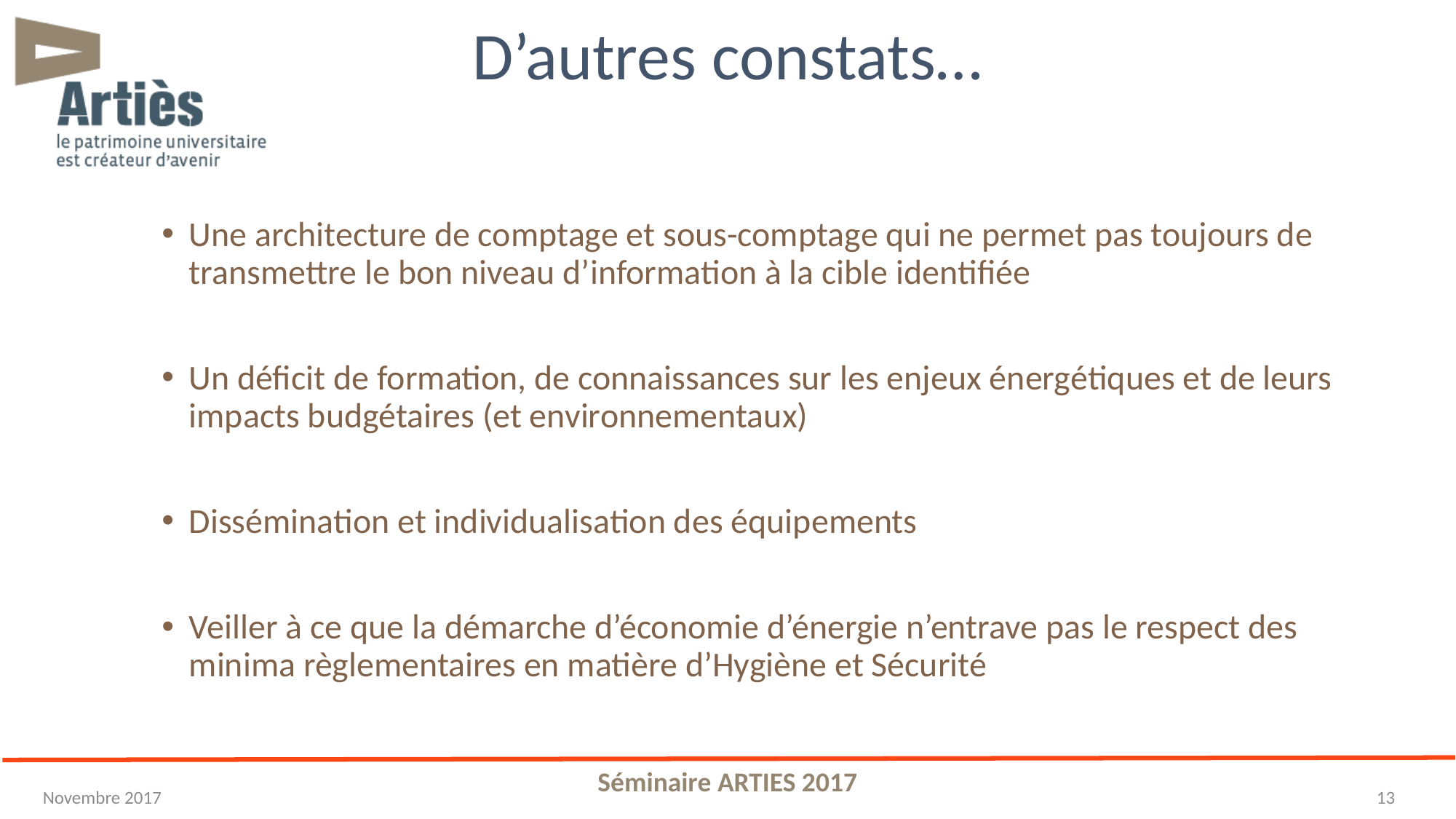

# D’autres constats…

Une architecture de comptage et sous-comptage qui ne permet pas toujours de transmettre le bon niveau d’information à la cible identifiée

Un déficit de formation, de connaissances sur les enjeux énergétiques et de leurs impacts budgétaires (et environnementaux)

Dissémination et individualisation des équipements

Veiller à ce que la démarche d’économie d’énergie n’entrave pas le respect des minima règlementaires en matière d’Hygiène et Sécurité

Séminaire ARTIES 2017
13
Novembre 2017